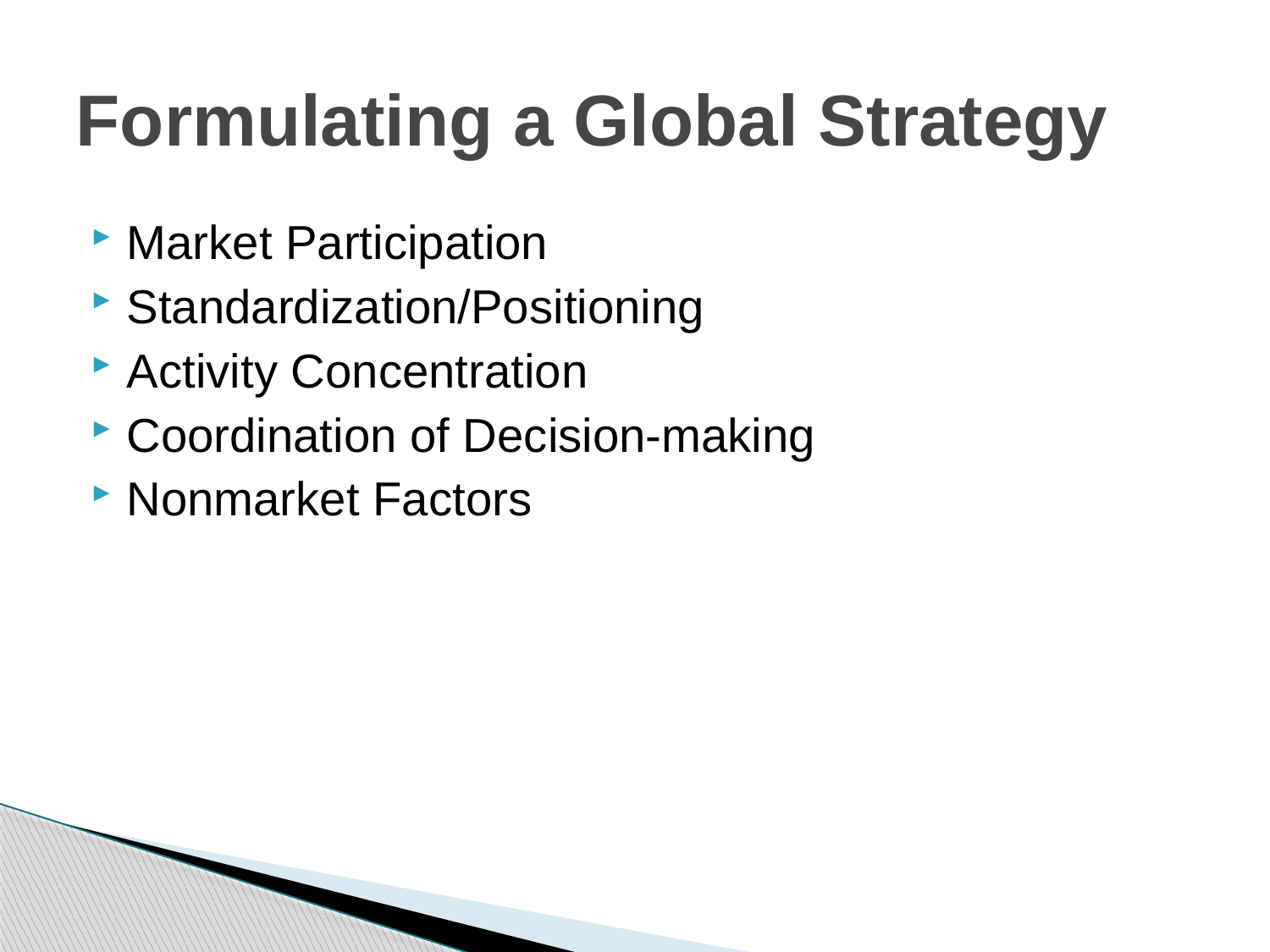

# Formulating a Global Strategy
Market Participation
Standardization/Positioning
Activity Concentration
Coordination of Decision-making
Nonmarket Factors